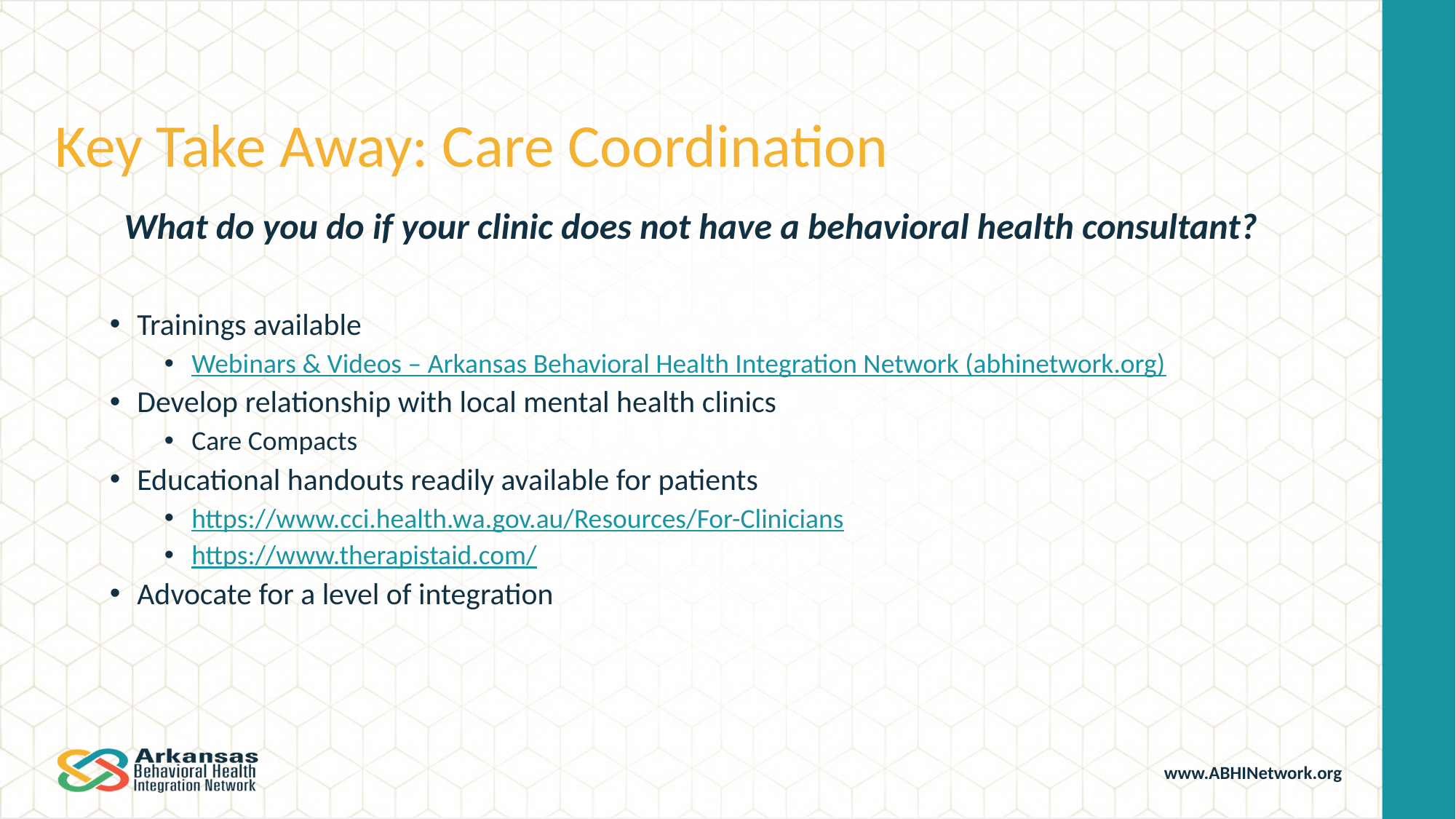

# Key Take Away: Care Coordination
What do you do if your clinic does not have a behavioral health consultant?

Trainings available
Webinars & Videos – Arkansas Behavioral Health Integration Network (abhinetwork.org)
Develop relationship with local mental health clinics
Care Compacts
Educational handouts readily available for patients
https://www.cci.health.wa.gov.au/Resources/For-Clinicians
https://www.therapistaid.com/
Advocate for a level of integration